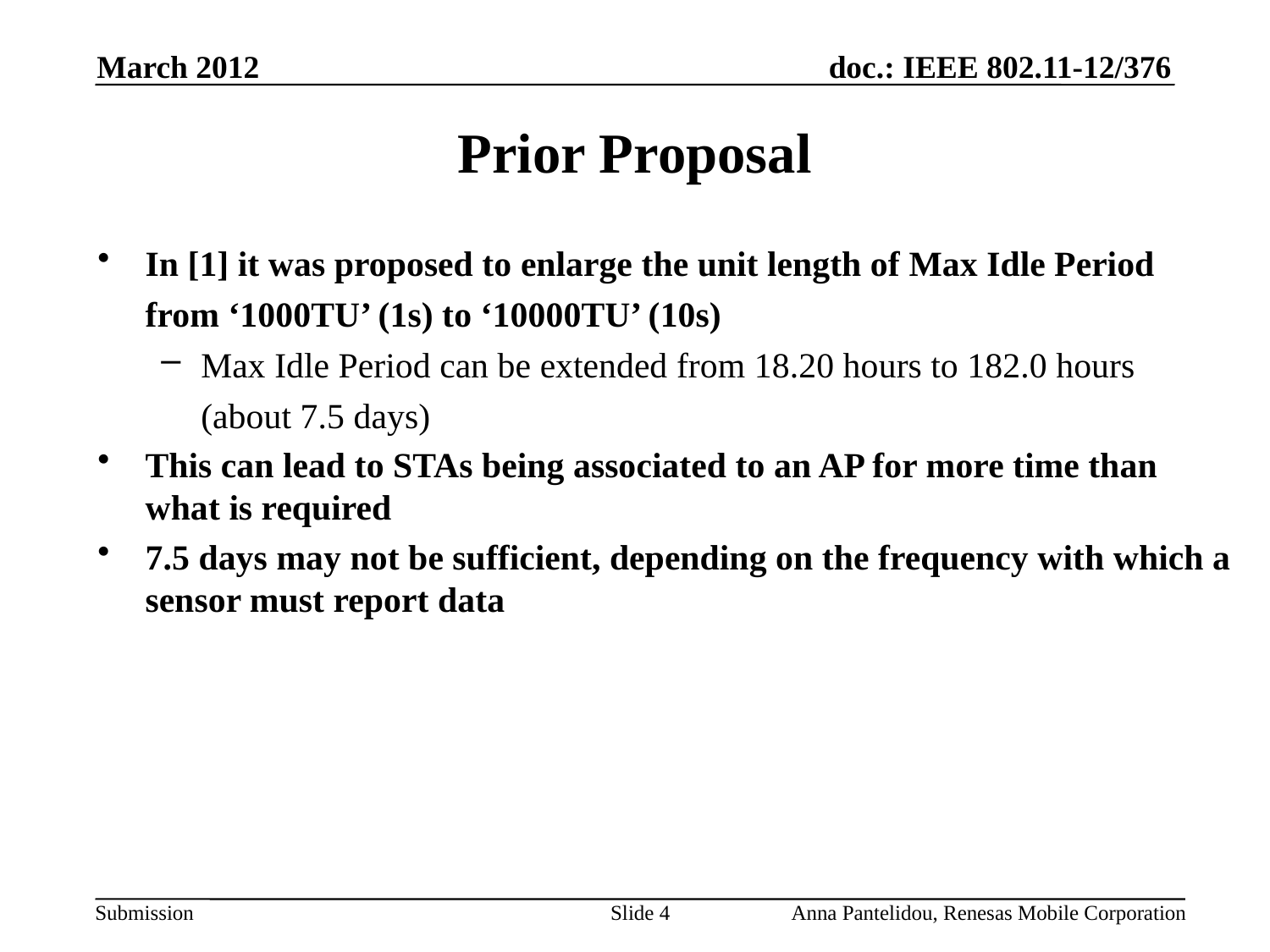

March 2012
# Prior Proposal
In [1] it was proposed to enlarge the unit length of Max Idle Period from ‘1000TU’ (1s) to ‘10000TU’ (10s)
Max Idle Period can be extended from 18.20 hours to 182.0 hours (about 7.5 days)
This can lead to STAs being associated to an AP for more time than what is required
7.5 days may not be sufficient, depending on the frequency with which a sensor must report data

Slide 4
Anna Pantelidou, Renesas Mobile Corporation